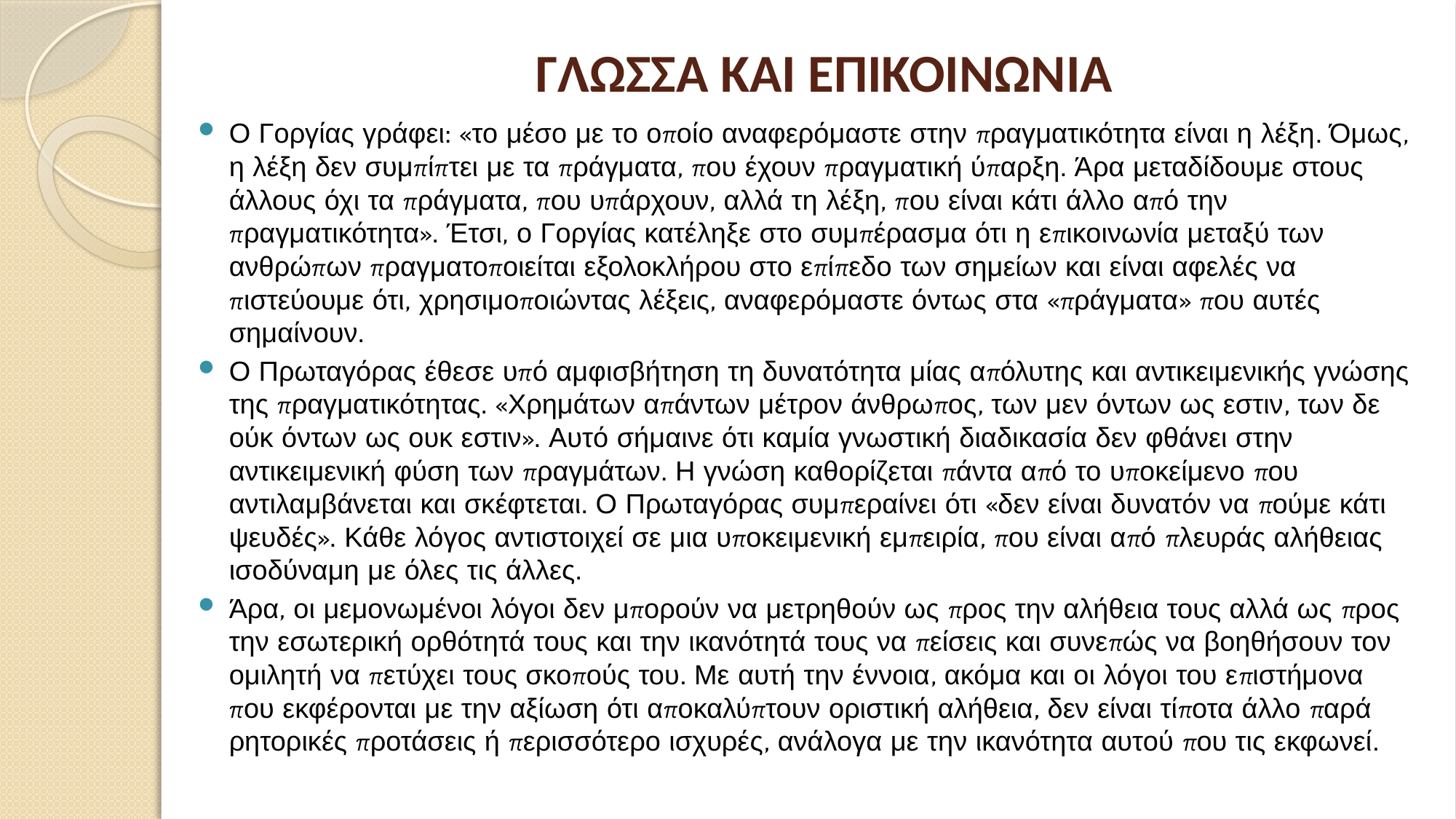

# ΓΛΩΣΣΑ ΚΑΙ ΕΠΙΚΟΙΝΩΝΙΑ
Ο Γοργίας γράφει: «το μέσο με το οποίο αναφερόμαστε στην πραγματικότητα είναι η λέξη. Όμως, η λέξη δεν συμπίπτει με τα πράγματα, που έχουν πραγματική ύπαρξη. Άρα μεταδίδουμε στους άλλους όχι τα πράγματα, που υπάρχουν, αλλά τη λέξη, που είναι κάτι άλλο από την πραγματικότητα». Έτσι, ο Γοργίας κατέληξε στο συμπέρασμα ότι η επικοινωνία μεταξύ των ανθρώπων πραγματοποιείται εξολοκλήρου στο επίπεδο των σημείων και είναι αφελές να πιστεύουμε ότι, χρησιμοποιώντας λέξεις, αναφερόμαστε όντως στα «πράγματα» που αυτές σημαίνουν.
Ο Πρωταγόρας έθεσε υπό αμφισβήτηση τη δυνατότητα μίας απόλυτης και αντικειμενικής γνώσης της πραγματικότητας. «Χρημάτων απάντων μέτρον άνθρωπος, των μεν όντων ως εστιν, των δε ούκ όντων ως ουκ εστιν». Αυτό σήμαινε ότι καμία γνωστική διαδικασία δεν φθάνει στην αντικειμενική φύση των πραγμάτων. Η γνώση καθορίζεται πάντα από το υποκείμενο που αντιλαμβάνεται και σκέφτεται. Ο Πρωταγόρας συμπεραίνει ότι «δεν είναι δυνατόν να πούμε κάτι ψευδές». Κάθε λόγος αντιστοιχεί σε μια υποκειμενική εμπειρία, που είναι από πλευράς αλήθειας ισοδύναμη με όλες τις άλλες.
Άρα, οι μεμονωμένοι λόγοι δεν μπορούν να μετρηθούν ως προς την αλήθεια τους αλλά ως προς την εσωτερική ορθότητά τους και την ικανότητά τους να πείσεις και συνεπώς να βοηθήσουν τον ομιλητή να πετύχει τους σκοπούς του. Με αυτή την έννοια, ακόμα και οι λόγοι του επιστήμονα που εκφέρονται με την αξίωση ότι αποκαλύπτουν οριστική αλήθεια, δεν είναι τίποτα άλλο παρά ρητορικές προτάσεις ή περισσότερο ισχυρές, ανάλογα με την ικανότητα αυτού που τις εκφωνεί.